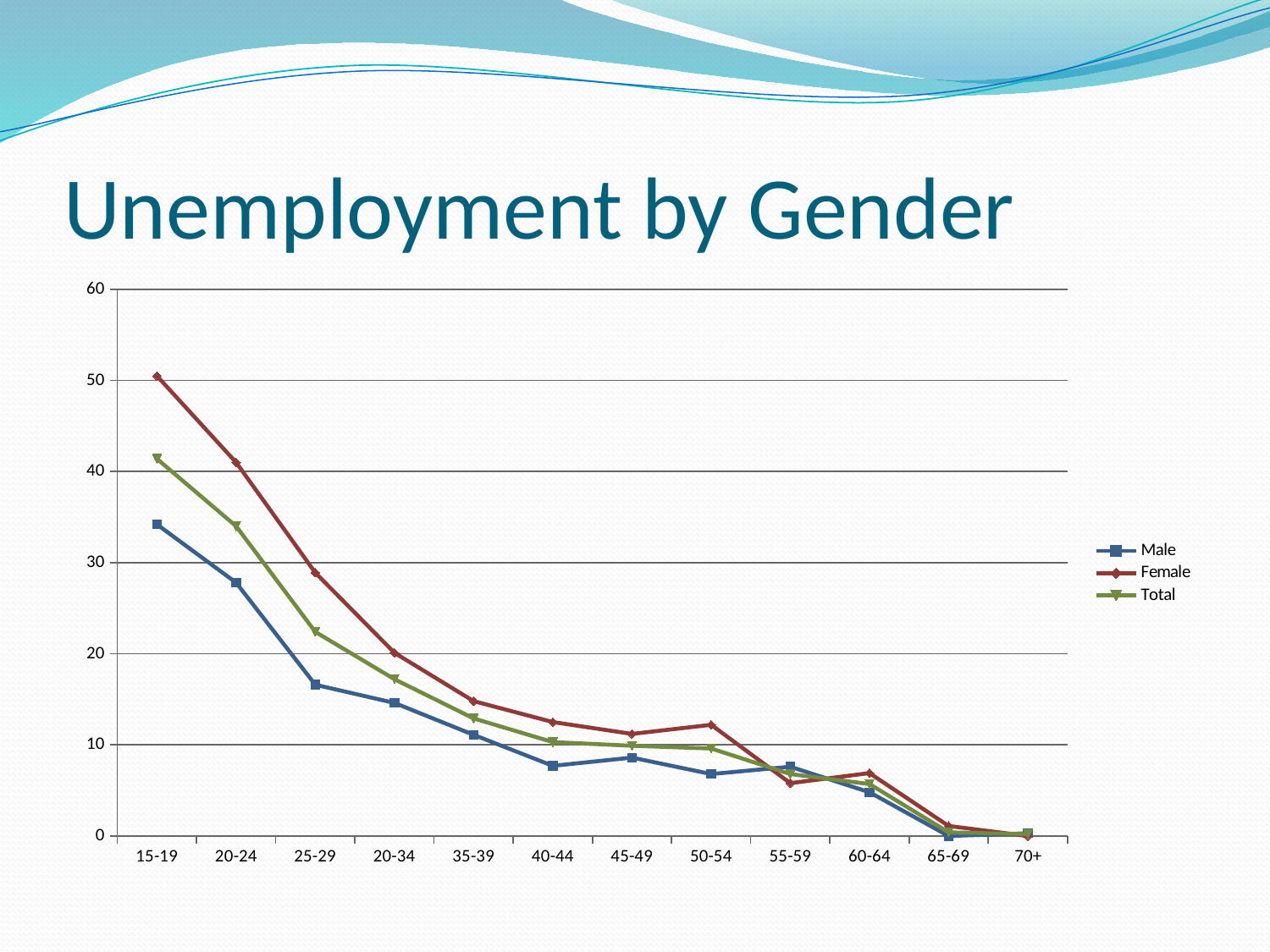

# Unemployment by Gender

### Chart

| Category | Male | Female | Total |
|---|---|---|---|
| 15-19 | 34.2 | 50.5 | 41.4 |
| 20-24 | 27.8 | 41.0 | 34.0 |
| 25-29 | 16.6 | 28.9 | 22.4 |
| 20-34 | 14.6 | 20.1 | 17.2 |
| 35-39 | 11.1 | 14.8 | 12.9 |
| 40-44 | 7.7 | 12.5 | 10.3 |
| 45-49 | 8.6 | 11.2 | 9.9 |
| 50-54 | 6.8 | 12.2 | 9.6 |
| 55-59 | 7.6 | 5.8 | 6.8 |
| 60-64 | 4.8 | 6.9 | 5.7 |
| 65-69 | 0.0 | 1.1 | 0.4 |
| 70+ | 0.3 | 0.0 | 0.2 |